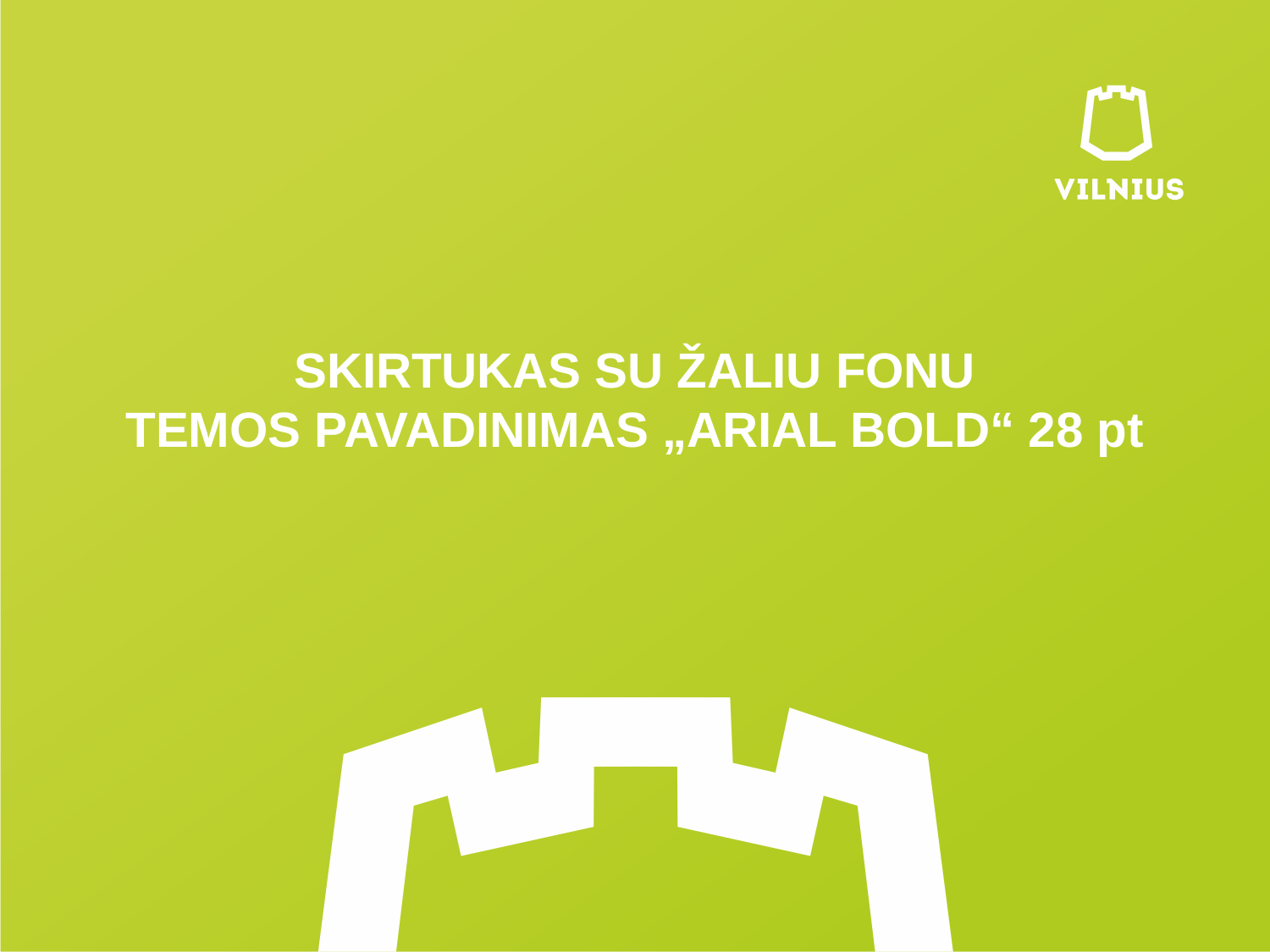

# SKIRTUKAS SU ŽALIU FONU TEMOS PAVADINIMAS „ARIAL BOLD“ 28 pt